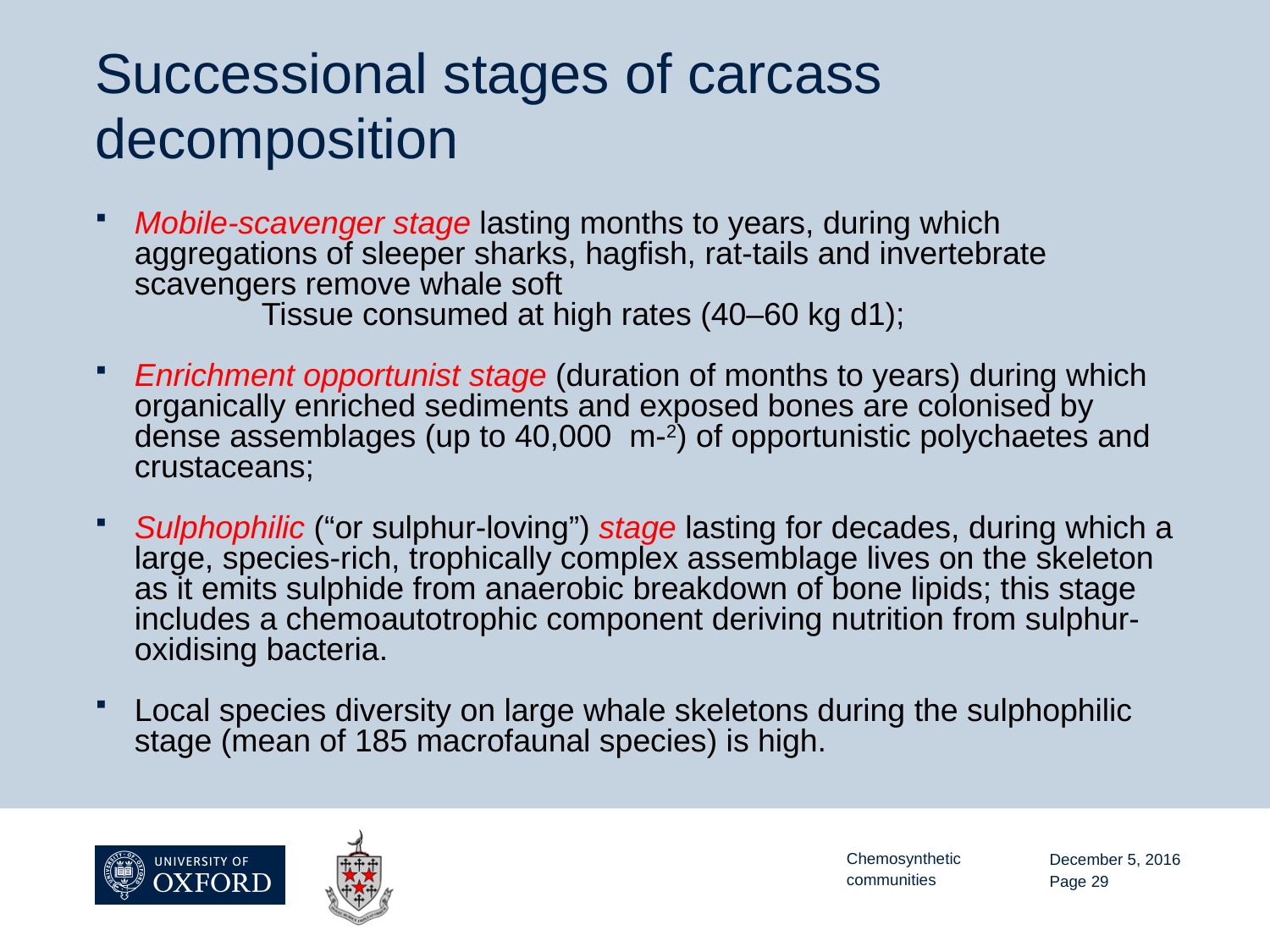

# Successional stages of carcass decomposition
Mobile-scavenger stage lasting months to years, during which aggregations of sleeper sharks, hagfish, rat-tails and invertebrate scavengers remove whale soft
		Tissue consumed at high rates (40–60 kg d1);

Enrichment opportunist stage (duration of months to years) during which organically enriched sediments and exposed bones are colonised by dense assemblages (up to 40,000  m-2) of opportunistic polychaetes and crustaceans;

Sulphophilic (“or sulphur-loving”) stage lasting for decades, during which a large, species-rich, trophically complex assemblage lives on the skeleton as it emits sulphide from anaerobic breakdown of bone lipids; this stage includes a chemoautotrophic component deriving nutrition from sulphur-oxidising bacteria.

Local species diversity on large whale skeletons during the sulphophilic stage (mean of 185 macrofaunal species) is high.

Chemosynthetic communities
December 5, 2016
Page 29